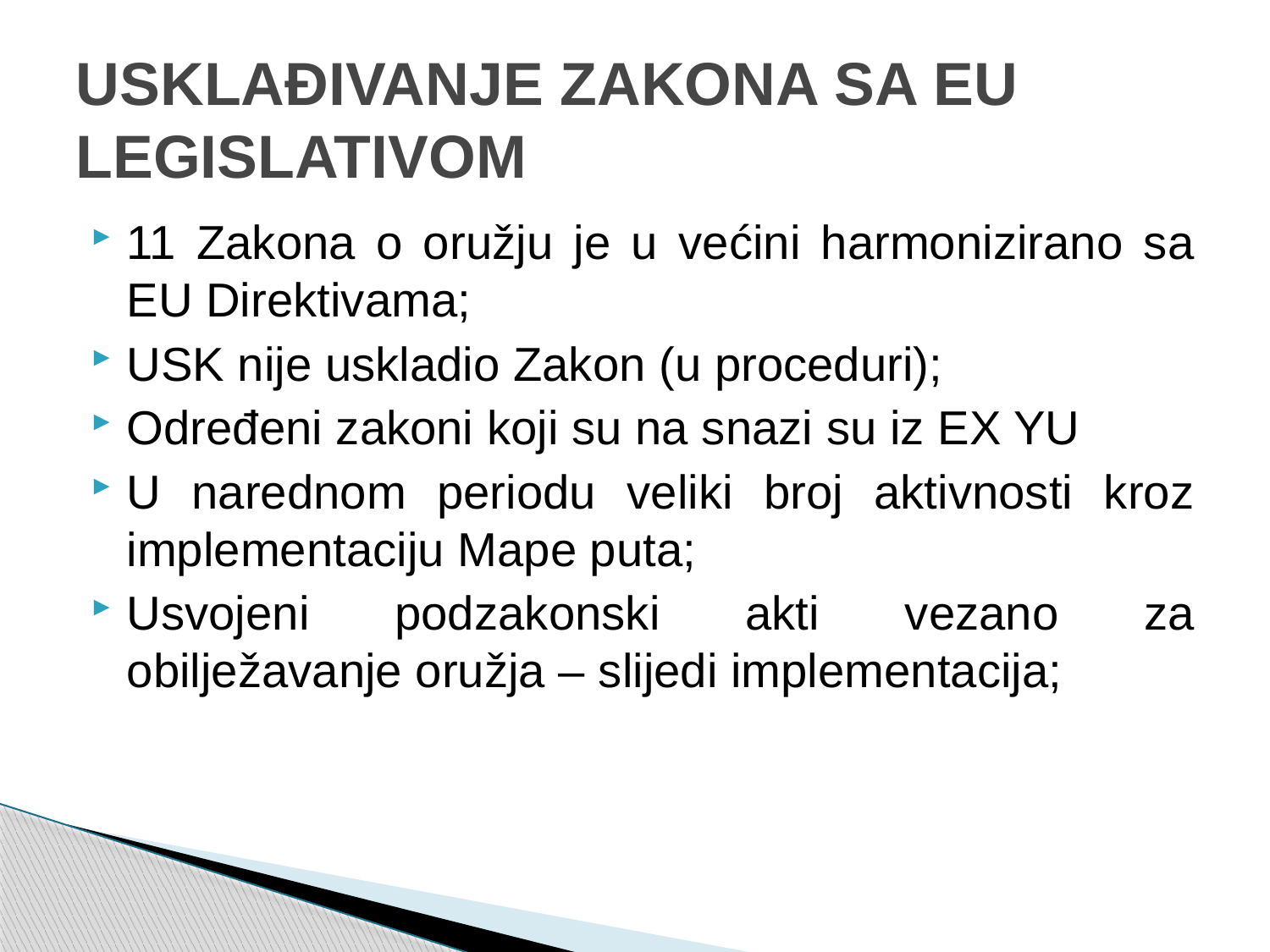

# USKLAĐIVANJE ZAKONA SA EU LEGISLATIVOM
11 Zakona o oružju je u većini harmonizirano sa EU Direktivama;
USK nije uskladio Zakon (u proceduri);
Određeni zakoni koji su na snazi su iz EX YU
U narednom periodu veliki broj aktivnosti kroz implementaciju Mape puta;
Usvojeni podzakonski akti vezano za obilježavanje oružja – slijedi implementacija;